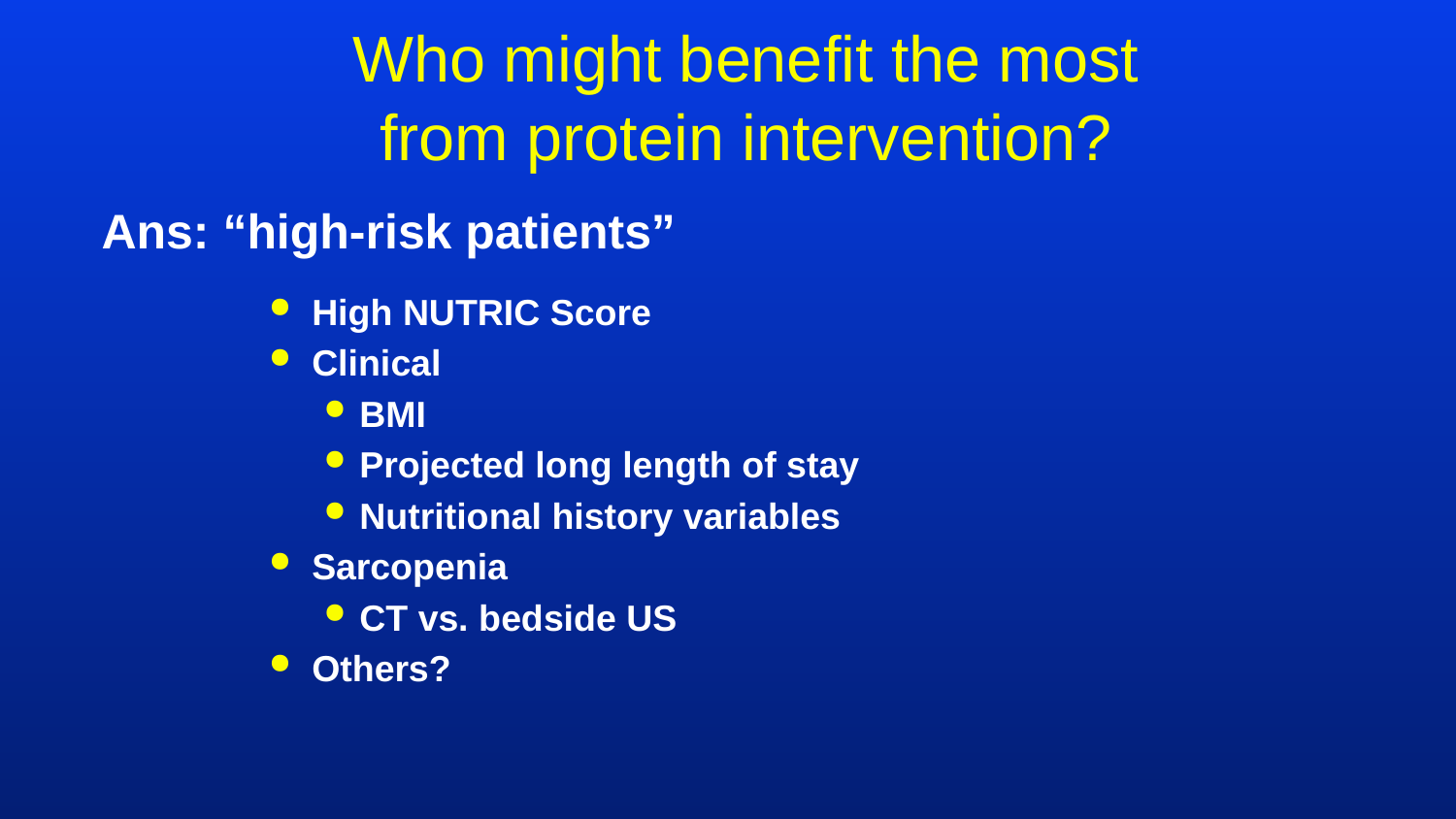

# Who might benefit the most from protein intervention?
Ans: “high-risk patients”
High NUTRIC Score
Clinical
BMI
Projected long length of stay
Nutritional history variables
Sarcopenia
CT vs. bedside US
Others?